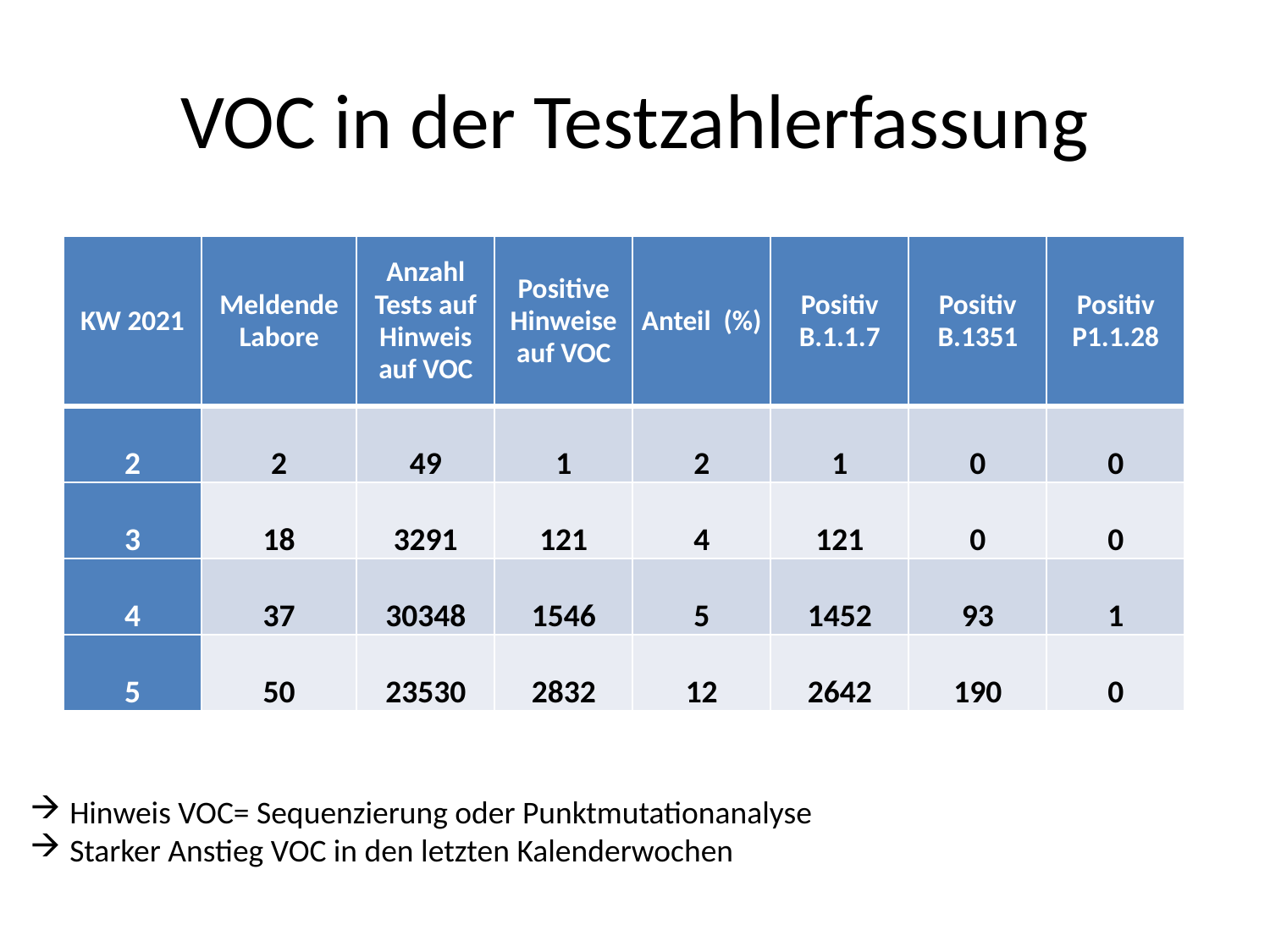

# VOC in der Testzahlerfassung
| KW 2021 | Meldende Labore | Anzahl Tests auf Hinweis auf VOC | Positive Hinweise auf VOC | Anteil (%) | Positiv B.1.1.7 | Positiv B.1351 | Positiv P1.1.28 |
| --- | --- | --- | --- | --- | --- | --- | --- |
| 2 | 2 | 49 | 1 | 2 | 1 | 0 | 0 |
| 3 | 18 | 3291 | 121 | 4 | 121 | 0 | 0 |
| 4 | 37 | 30348 | 1546 | 5 | 1452 | 93 | 1 |
| 5 | 50 | 23530 | 2832 | 12 | 2642 | 190 | 0 |
Hinweis VOC= Sequenzierung oder Punktmutationanalyse
Starker Anstieg VOC in den letzten Kalenderwochen